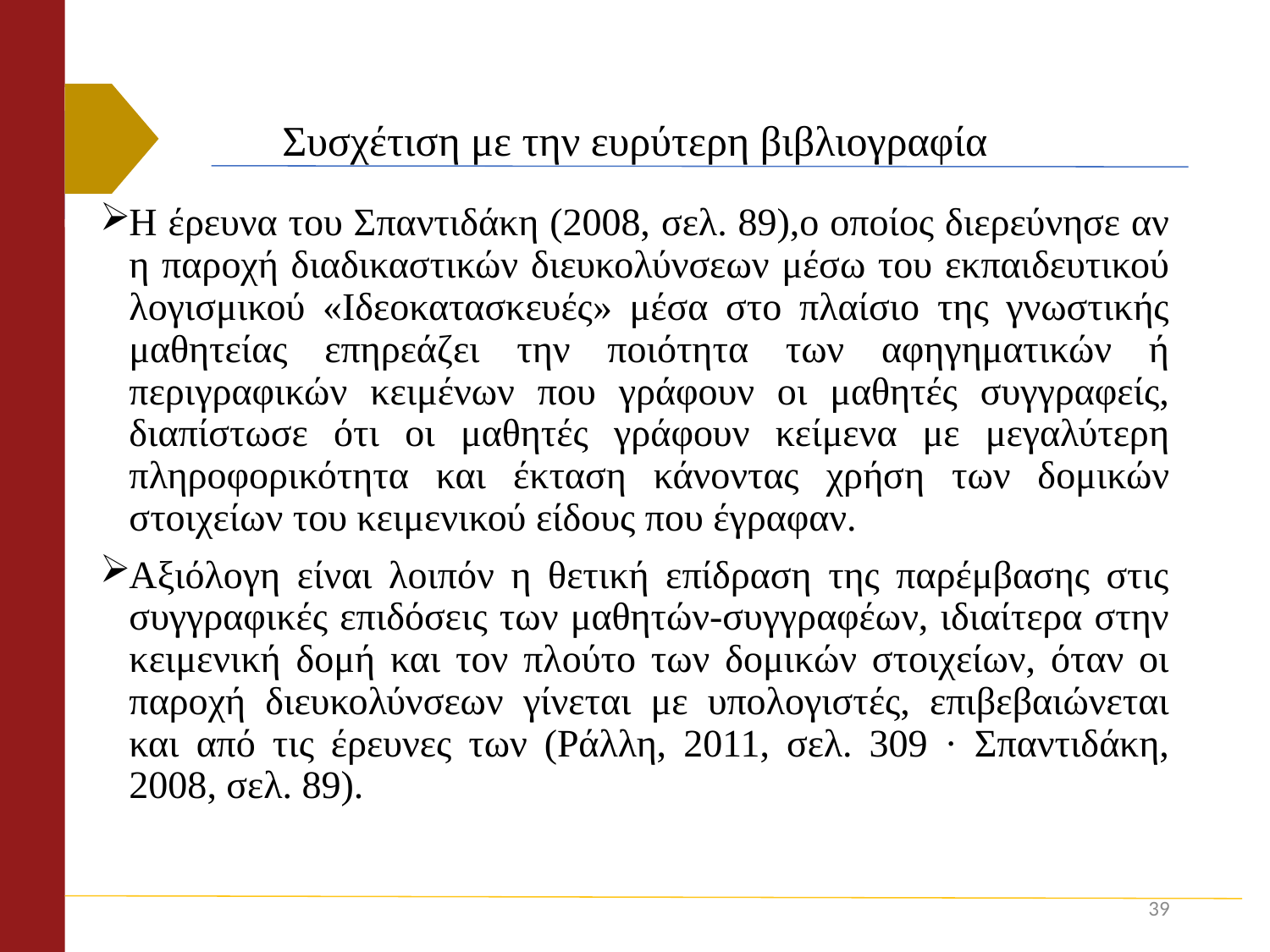

# Συσχέτιση με την ευρύτερη βιβλιογραφία
Η έρευνα του Σπαντιδάκη (2008, σελ. 89),ο οποίος διερεύνησε αν η παροχή διαδικαστικών διευκολύνσεων μέσω του εκπαιδευτικού λογισμικού «Ιδεοκατασκευές» μέσα στο πλαίσιο της γνωστικής μαθητείας επηρεάζει την ποιότητα των αφηγηματικών ή περιγραφικών κειμένων που γράφουν οι μαθητές συγγραφείς, διαπίστωσε ότι οι μαθητές γράφουν κείμενα με μεγαλύτερη πληροφορικότητα και έκταση κάνοντας χρήση των δομικών στοιχείων του κειμενικού είδους που έγραφαν.
Αξιόλογη είναι λοιπόν η θετική επίδραση της παρέμβασης στις συγγραφικές επιδόσεις των μαθητών-συγγραφέων, ιδιαίτερα στην κειμενική δομή και τον πλούτο των δομικών στοιχείων, όταν οι παροχή διευκολύνσεων γίνεται με υπολογιστές, επιβεβαιώνεται και από τις έρευνες των (Ράλλη, 2011, σελ. 309 · Σπαντιδάκη, 2008, σελ. 89).

39